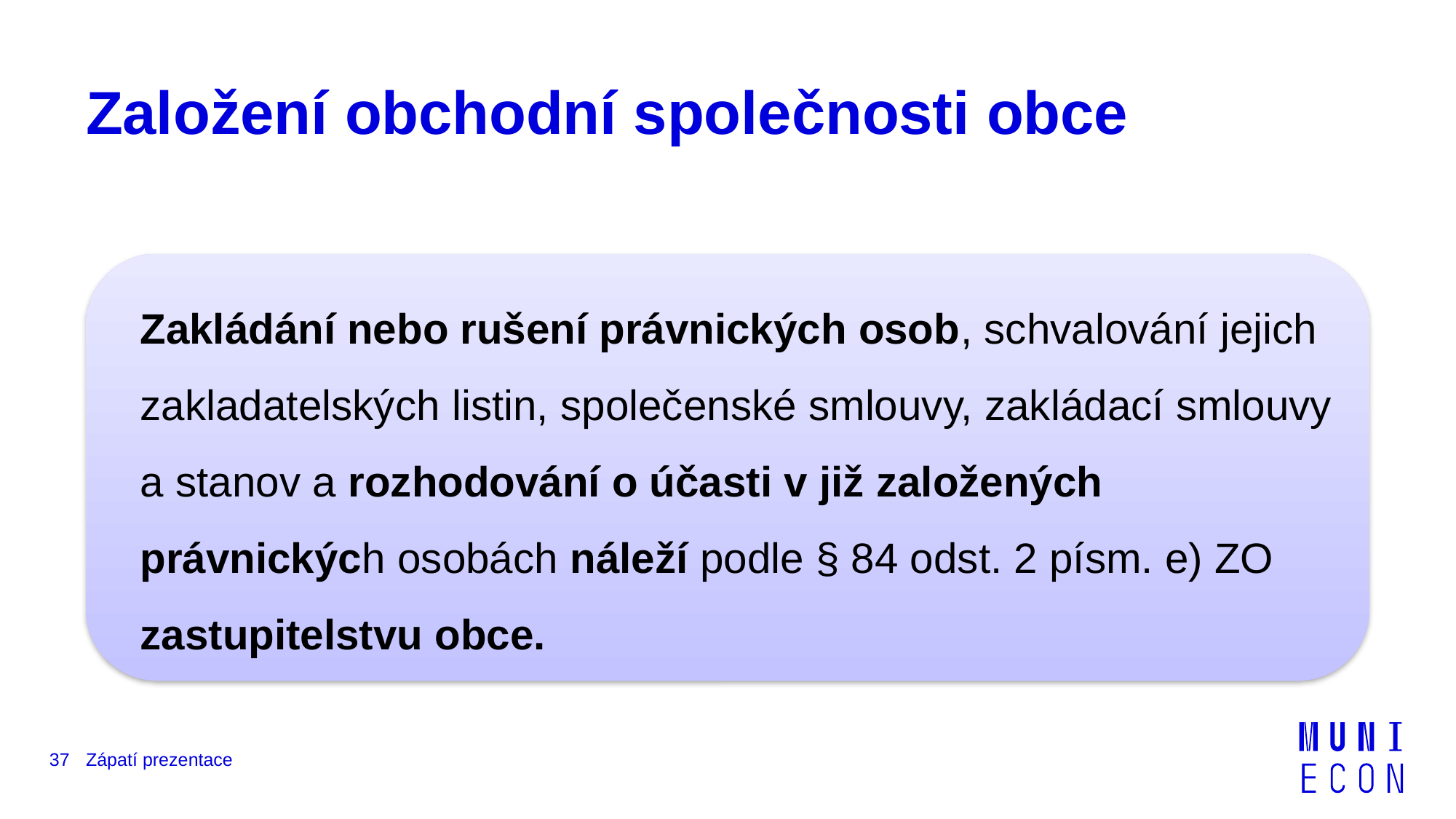

# Založení obchodní společnosti obce
Zakládání nebo rušení právnických osob, schvalování jejich zakladatelských listin, společenské smlouvy, zakládací smlouvy a stanov a rozhodování o účasti v již založených právnických osobách náleží podle § 84 odst. 2 písm. e) ZO zastupitelstvu obce.
37
Zápatí prezentace